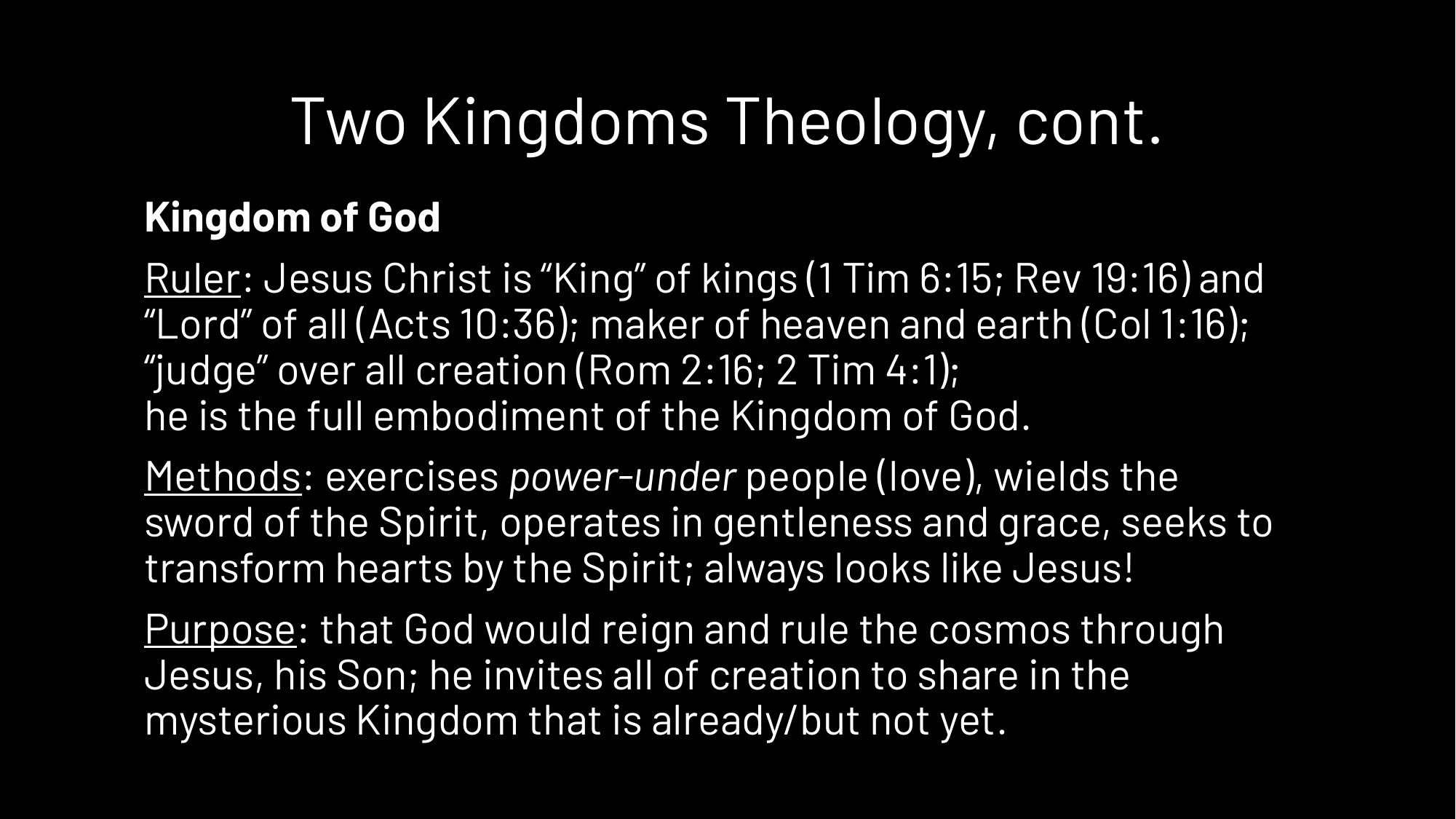

# Two Kingdoms Theology, cont.
Kingdom of God
Ruler: Jesus Christ is “King” of kings (1 Tim 6:15; Rev 19:16) and “Lord” of all (Acts 10:36); maker of heaven and earth (Col 1:16); “judge” over all creation (Rom 2:16; 2 Tim 4:1);
he is the full embodiment of the Kingdom of God.
Methods: exercises power-under people (love), wields the sword of the Spirit, operates in gentleness and grace, seeks to transform hearts by the Spirit; always looks like Jesus!
Purpose: that God would reign and rule the cosmos through Jesus, his Son; he invites all of creation to share in the mysterious Kingdom that is already/but not yet.